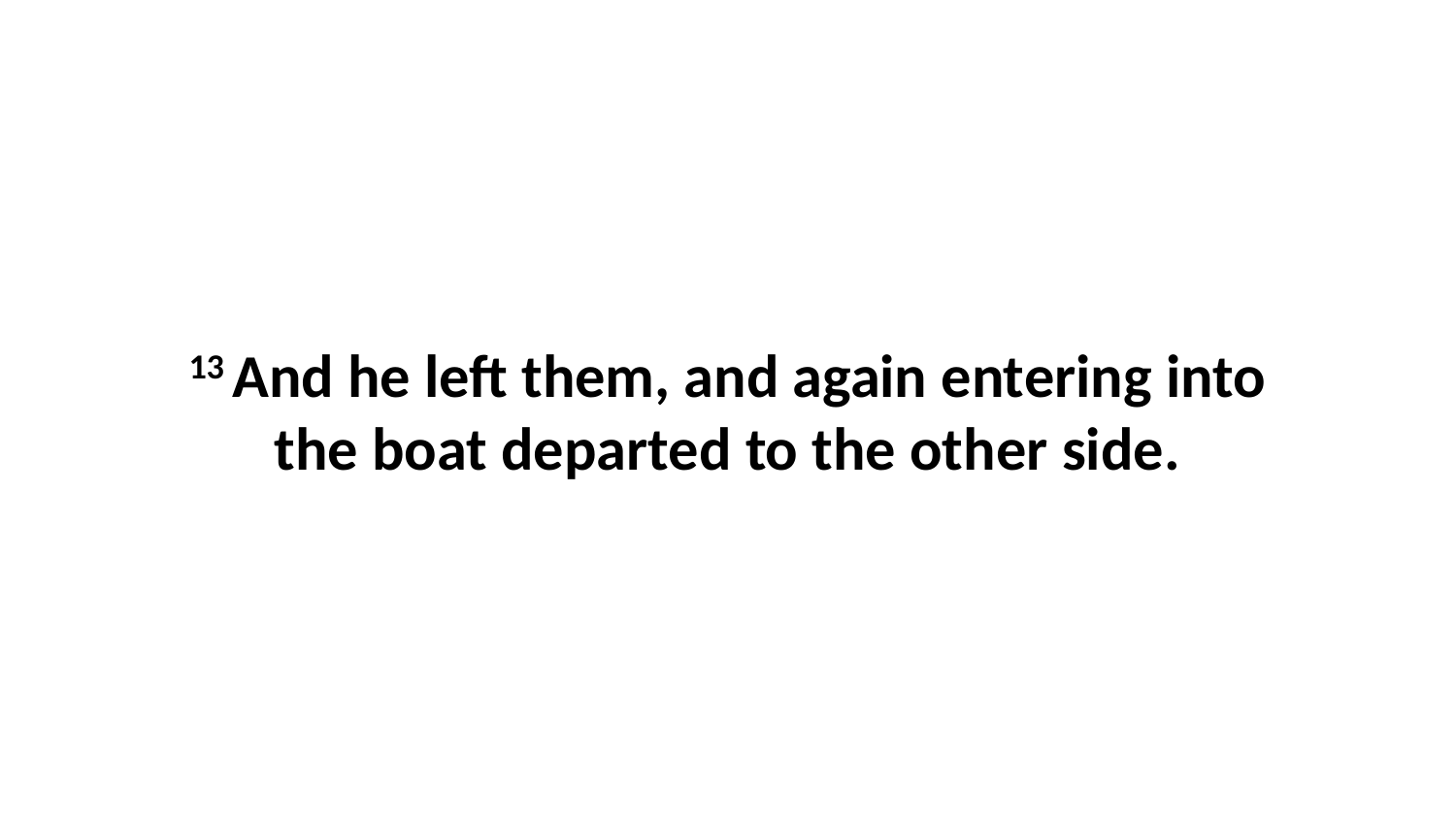

13 And he left them, and again entering into the boat departed to the other side.